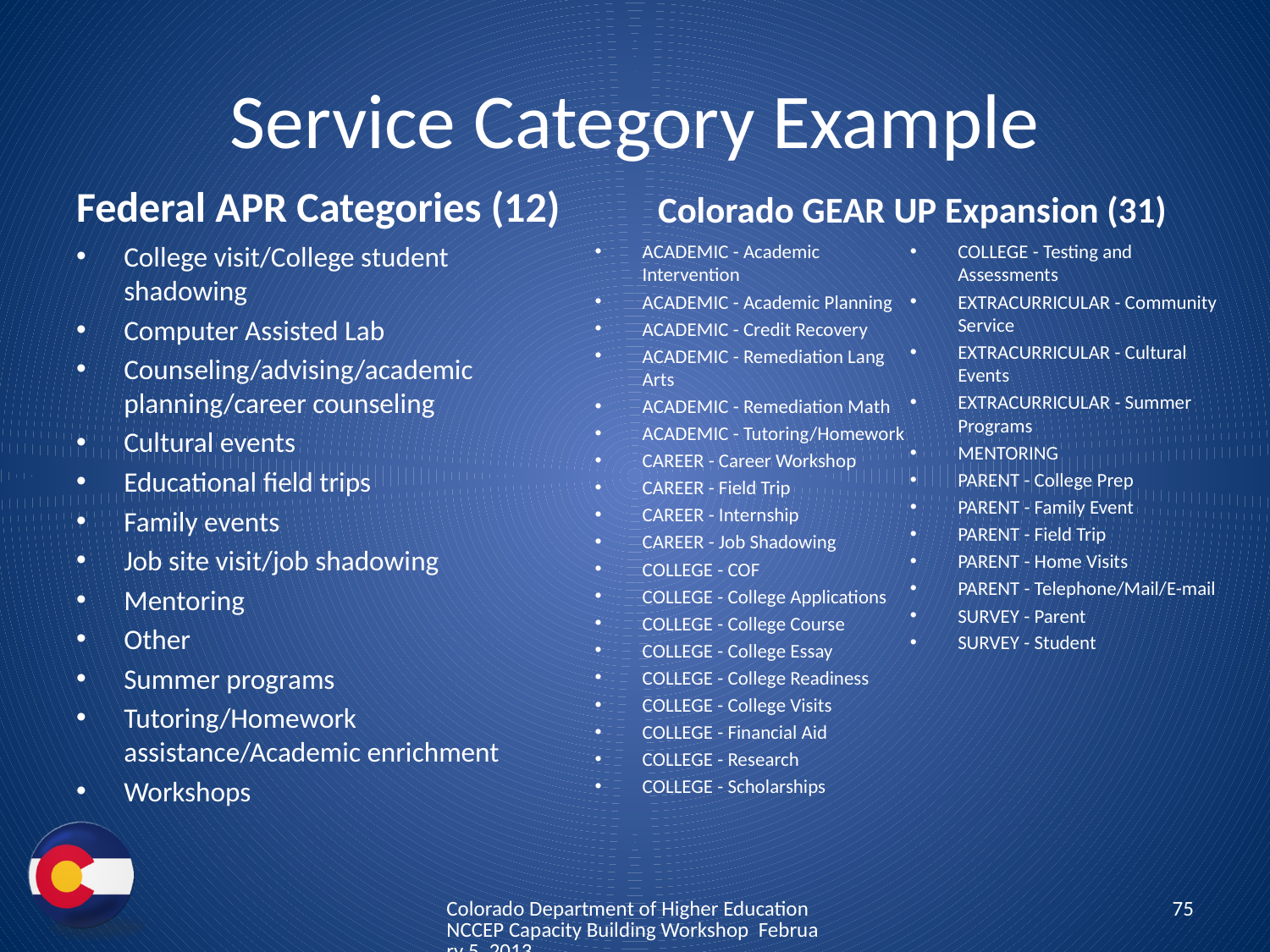

# Service Category Example
Federal APR Categories (12)
Colorado GEAR UP Expansion (31)
College visit/College student shadowing
Computer Assisted Lab
Counseling/advising/academic planning/career counseling
Cultural events
Educational field trips
Family events
Job site visit/job shadowing
Mentoring
Other
Summer programs
Tutoring/Homework assistance/Academic enrichment
Workshops
ACADEMIC - Academic Intervention
ACADEMIC - Academic Planning
ACADEMIC - Credit Recovery
ACADEMIC - Remediation Lang Arts
ACADEMIC - Remediation Math
ACADEMIC - Tutoring/Homework
CAREER - Career Workshop
CAREER - Field Trip
CAREER - Internship
CAREER - Job Shadowing
COLLEGE - COF
COLLEGE - College Applications
COLLEGE - College Course
COLLEGE - College Essay
COLLEGE - College Readiness
COLLEGE - College Visits
COLLEGE - Financial Aid
COLLEGE - Research
COLLEGE - Scholarships
COLLEGE - Testing and Assessments
EXTRACURRICULAR - Community Service
EXTRACURRICULAR - Cultural Events
EXTRACURRICULAR - Summer Programs
MENTORING
PARENT - College Prep
PARENT - Family Event
PARENT - Field Trip
PARENT - Home Visits
PARENT - Telephone/Mail/E-mail
SURVEY - Parent
SURVEY - Student
Colorado Department of Higher Education NCCEP Capacity Building Workshop  February 5, 2013
75